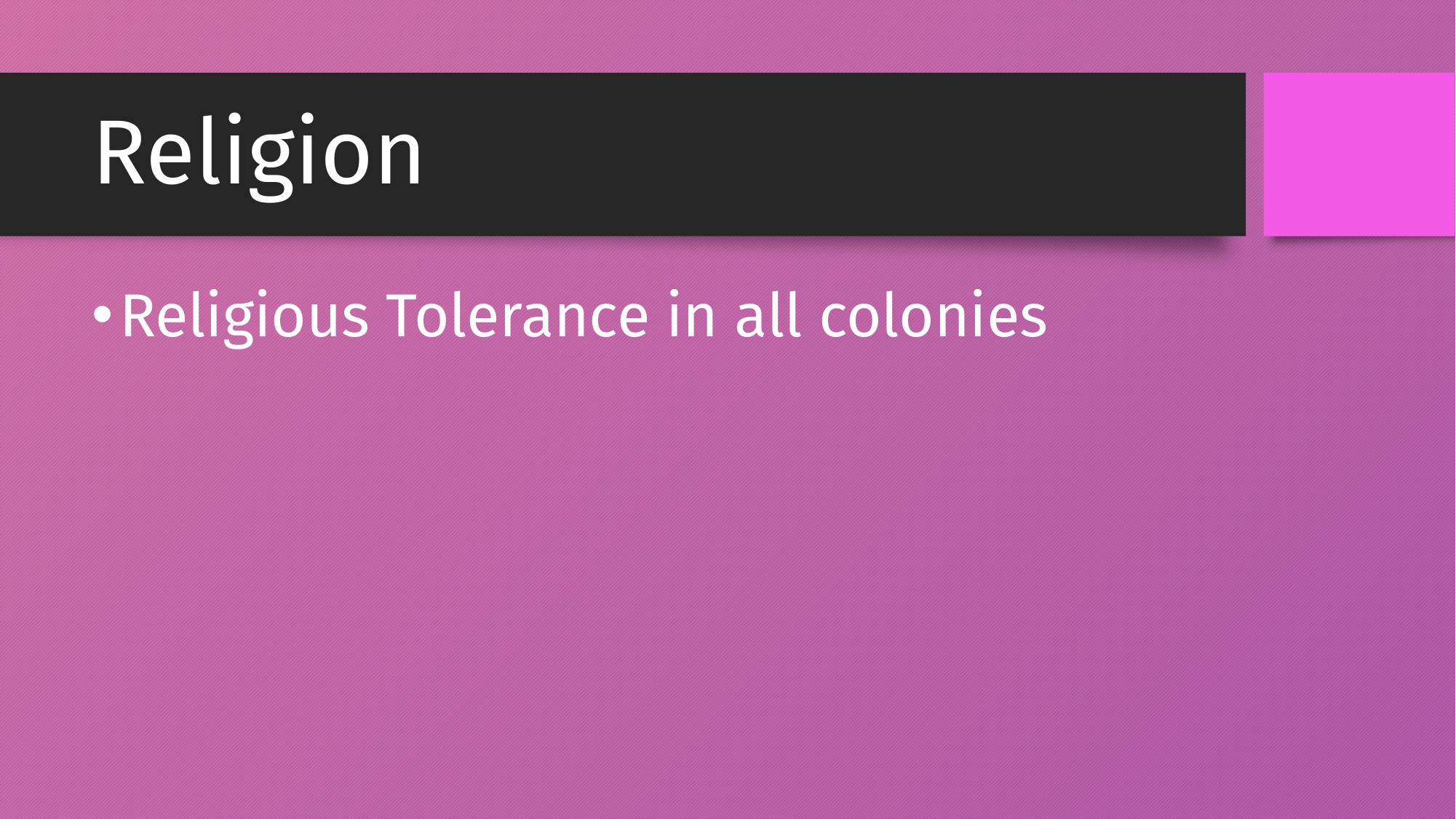

# Religion
Religious Tolerance in all colonies